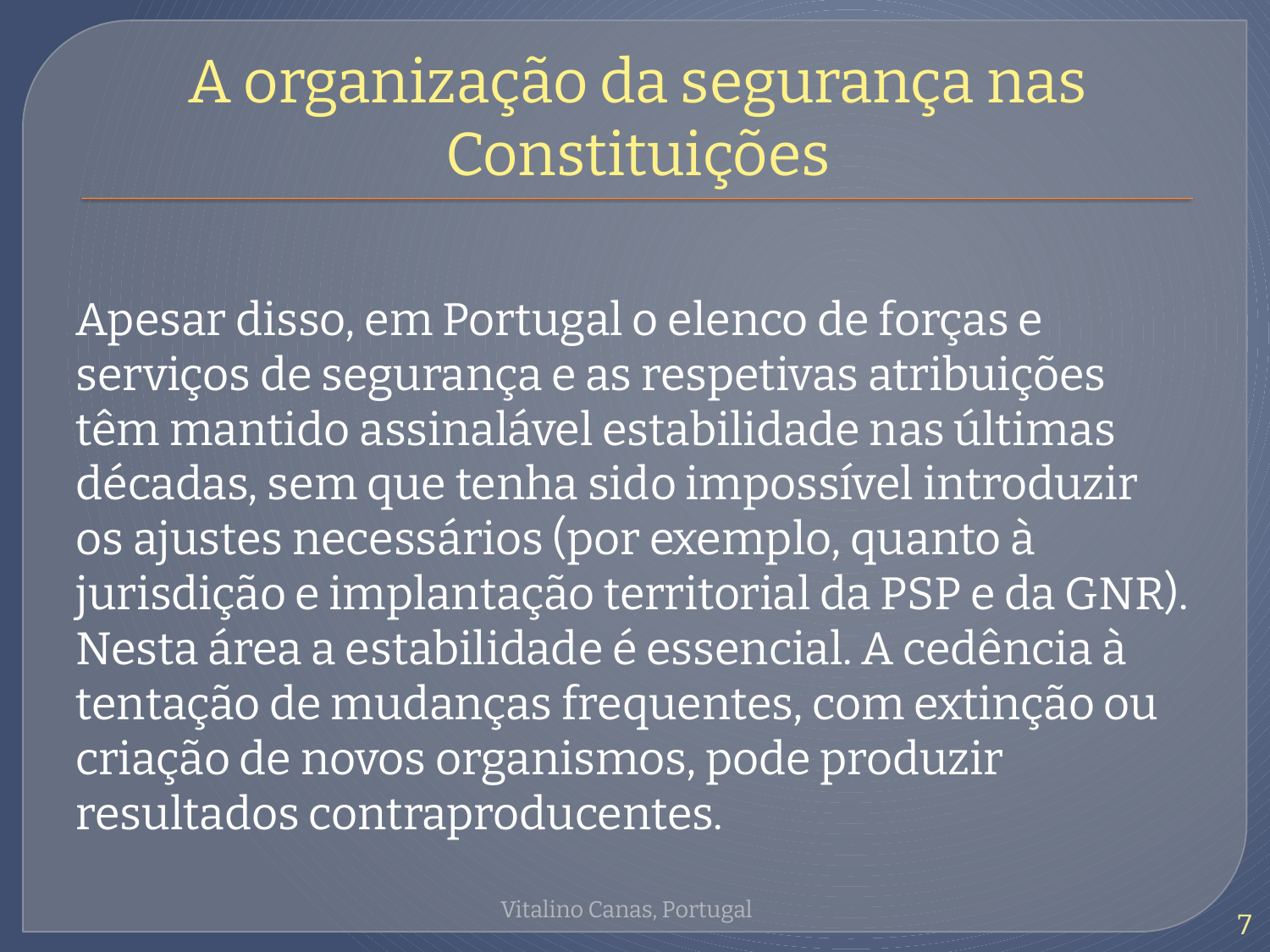

# A organização da segurança nas Constituições

Apesar disso, em Portugal o elenco de forças e serviços de segurança e as respetivas atribuições têm mantido assinalável estabilidade nas últimas décadas, sem que tenha sido impossível introduzir os ajustes necessários (por exemplo, quanto à jurisdição e implantação territorial da PSP e da GNR).
Nesta área a estabilidade é essencial. A cedência à tentação de mudanças frequentes, com extinção ou criação de novos organismos, pode produzir resultados contraproducentes.

Vitalino Canas, Portugal
7